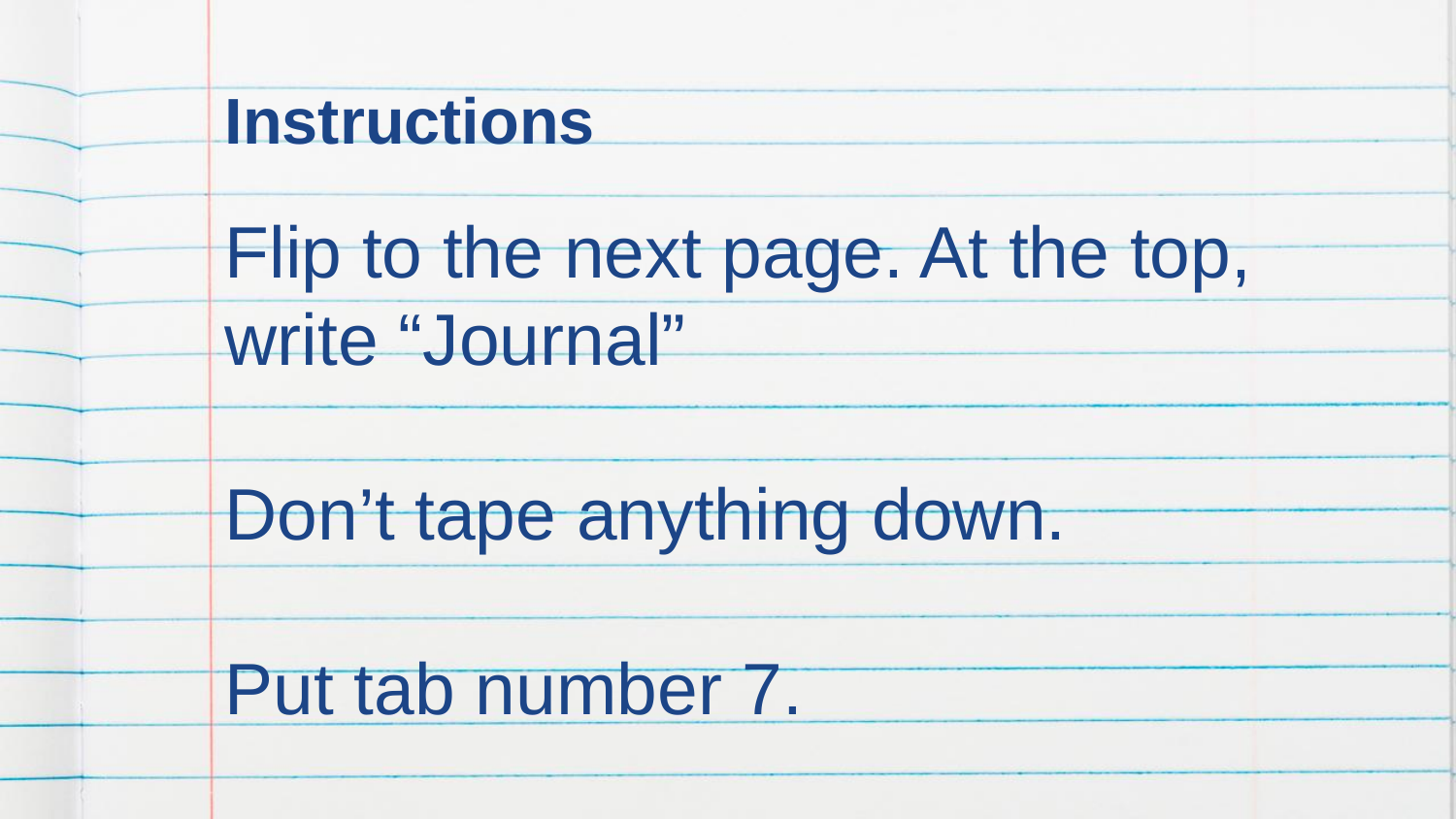

# Instructions
Flip to the next page. At the top, write “Journal”

Don’t tape anything down.

Put tab number 7.